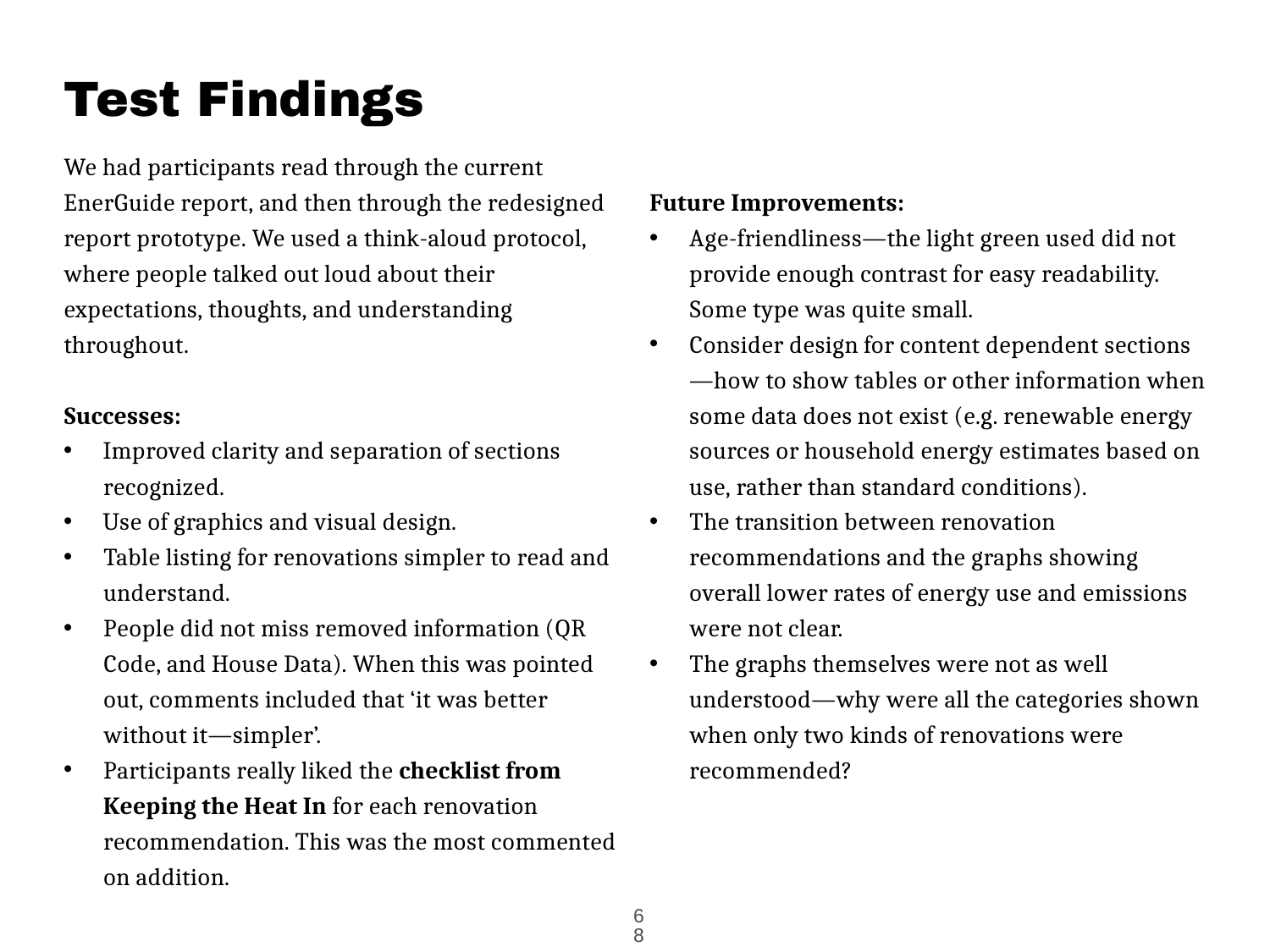

# Test Findings
We had participants read through the current EnerGuide report, and then through the redesigned report prototype. We used a think-aloud protocol, where people talked out loud about their expectations, thoughts, and understanding throughout.

Successes:
Improved clarity and separation of sections recognized.
Use of graphics and visual design.
Table listing for renovations simpler to read and understand.
People did not miss removed information (QR Code, and House Data). When this was pointed out, comments included that ‘it was better without it—simpler’.
Participants really liked the checklist from Keeping the Heat In for each renovation recommendation. This was the most commented on addition.

Future Improvements:
Age-friendliness—the light green used did not provide enough contrast for easy readability. Some type was quite small.
Consider design for content dependent sections—how to show tables or other information when some data does not exist (e.g. renewable energy sources or household energy estimates based on use, rather than standard conditions).
The transition between renovation recommendations and the graphs showing overall lower rates of energy use and emissions were not clear.
The graphs themselves were not as well understood—why were all the categories shown when only two kinds of renovations were recommended?

68